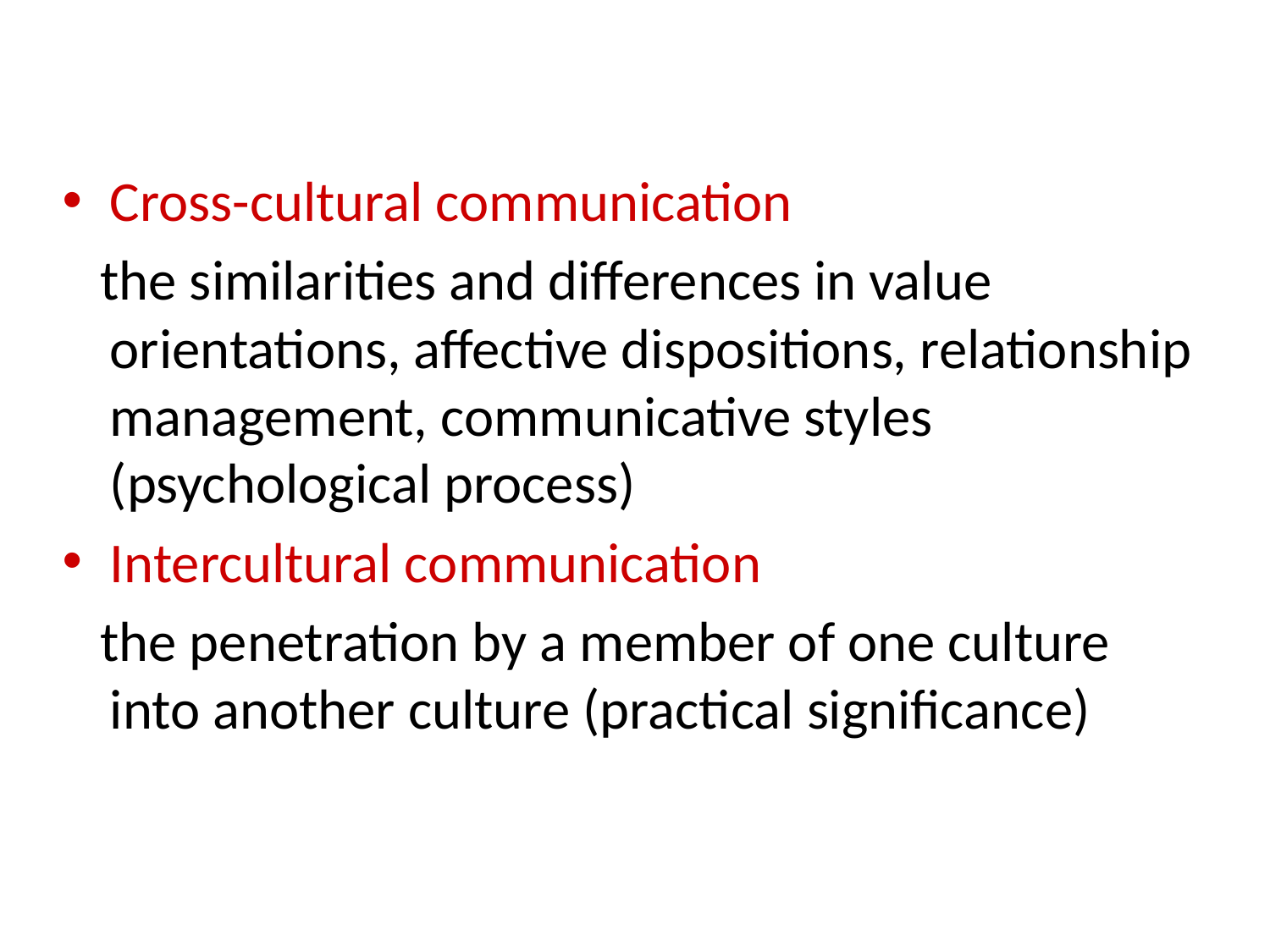

#
Cross-cultural communication
   the similarities and differences in value orientations, affective dispositions, relationship management, communicative styles (psychological process)
Intercultural communication
   the penetration by a member of one culture into another culture (practical significance)